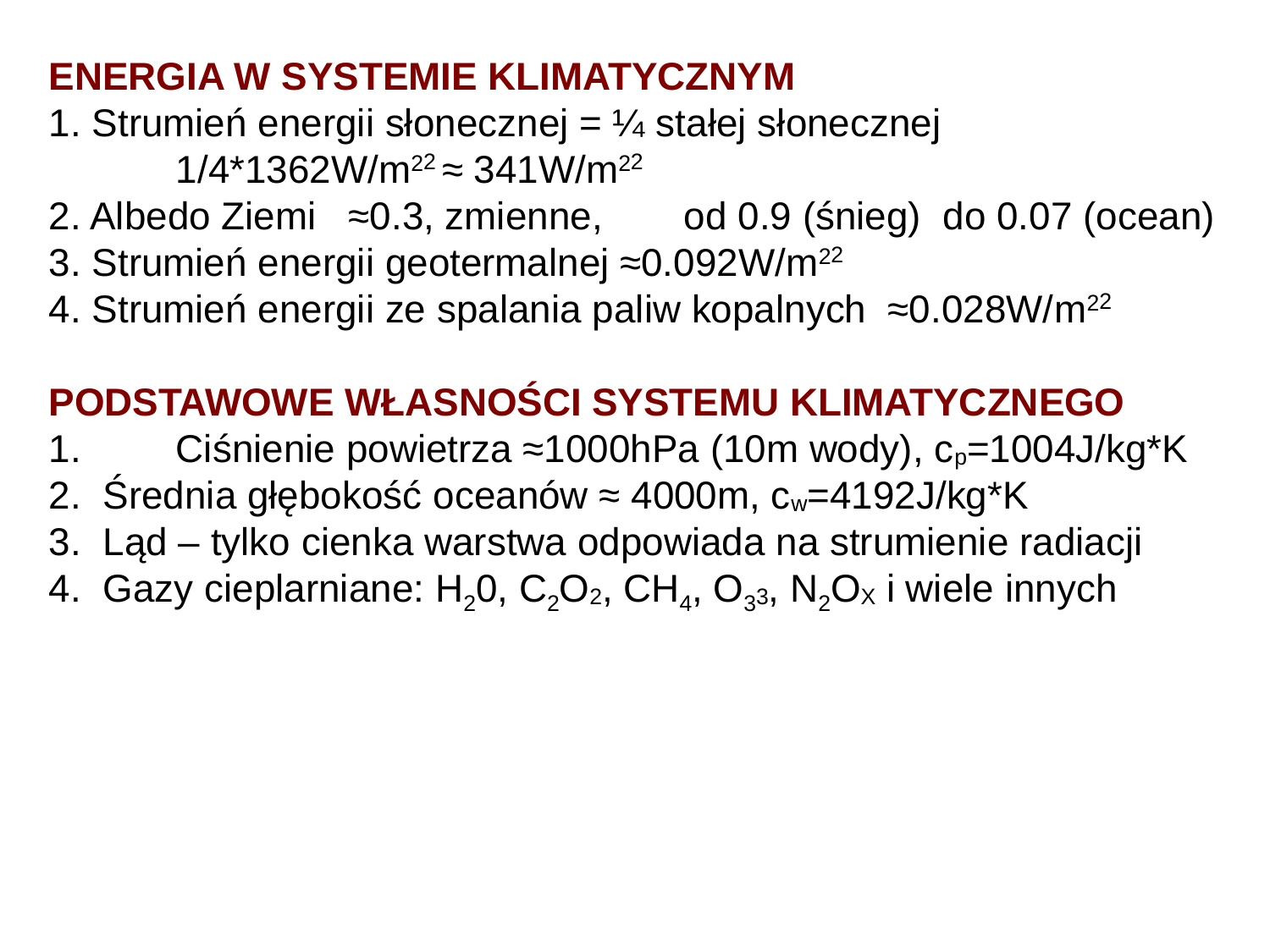

ENERGIA W SYSTEMIE KLIMATYCZNYM
1. Strumień energii słonecznej = ¼ stałej słonecznej
	1/4*1362W/m22 ≈ 341W/m22
2. Albedo Ziemi   ≈0.3, zmienne, 	od 0.9 (śnieg)  do 0.07 (ocean)
3. Strumień energii geotermalnej ≈0.092W/m22
4. Strumień energii ze spalania paliw kopalnych  ≈0.028W/m22

PODSTAWOWE WŁASNOŚCI SYSTEMU KLIMATYCZNEGO
1. 	Ciśnienie powietrza ≈1000hPa (10m wody), cp=1004J/kg*K
2.  Średnia głębokość oceanów ≈ 4000m, cw=4192J/kg*K
3.  Ląd – tylko cienka warstwa odpowiada na strumienie radiacji
4.  Gazy cieplarniane: H20, C2O2, CH4, O33, N2OX i wiele innych